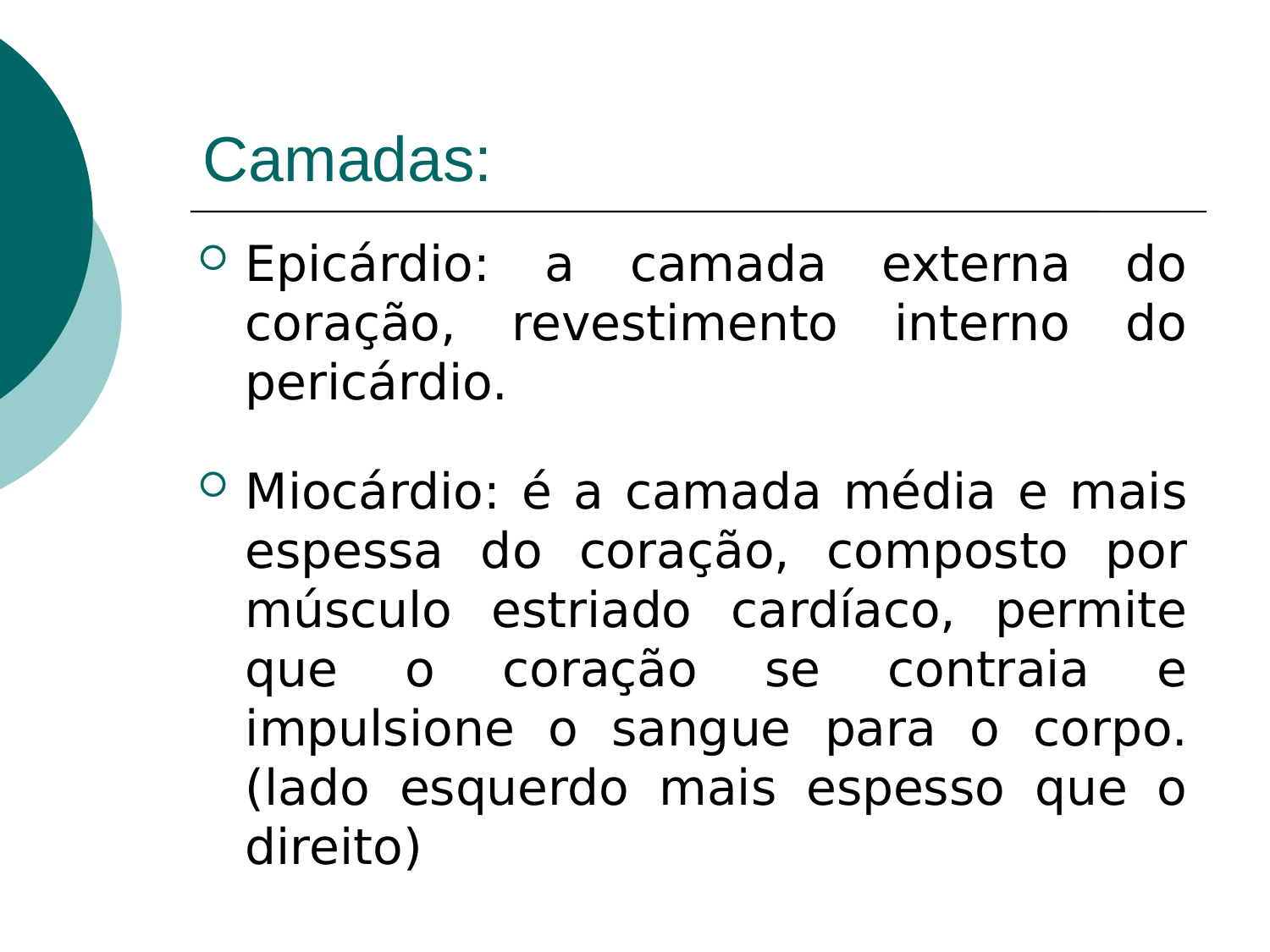

# Camadas:
Epicárdio: a camada externa do coração, revestimento interno do pericárdio.

Miocárdio: é a camada média e mais espessa do coração, composto por músculo estriado cardíaco, permite que o coração se contraia e impulsione o sangue para o corpo. (lado esquerdo mais espesso que o direito)